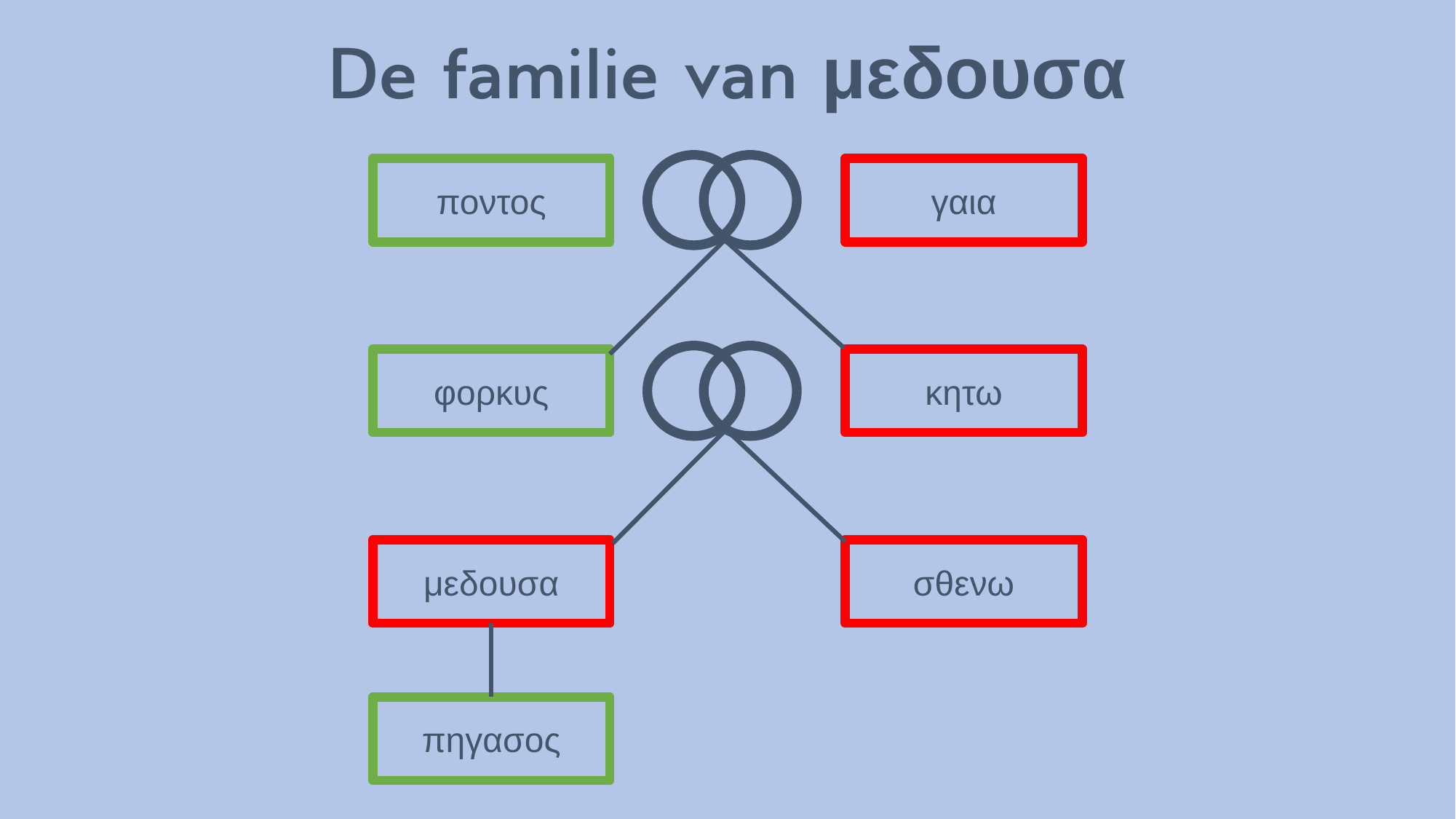

# De familie van μεδουσα

ποντος
γαια

φορκυς
κητω
μεδουσα
σθενω
πηγασος